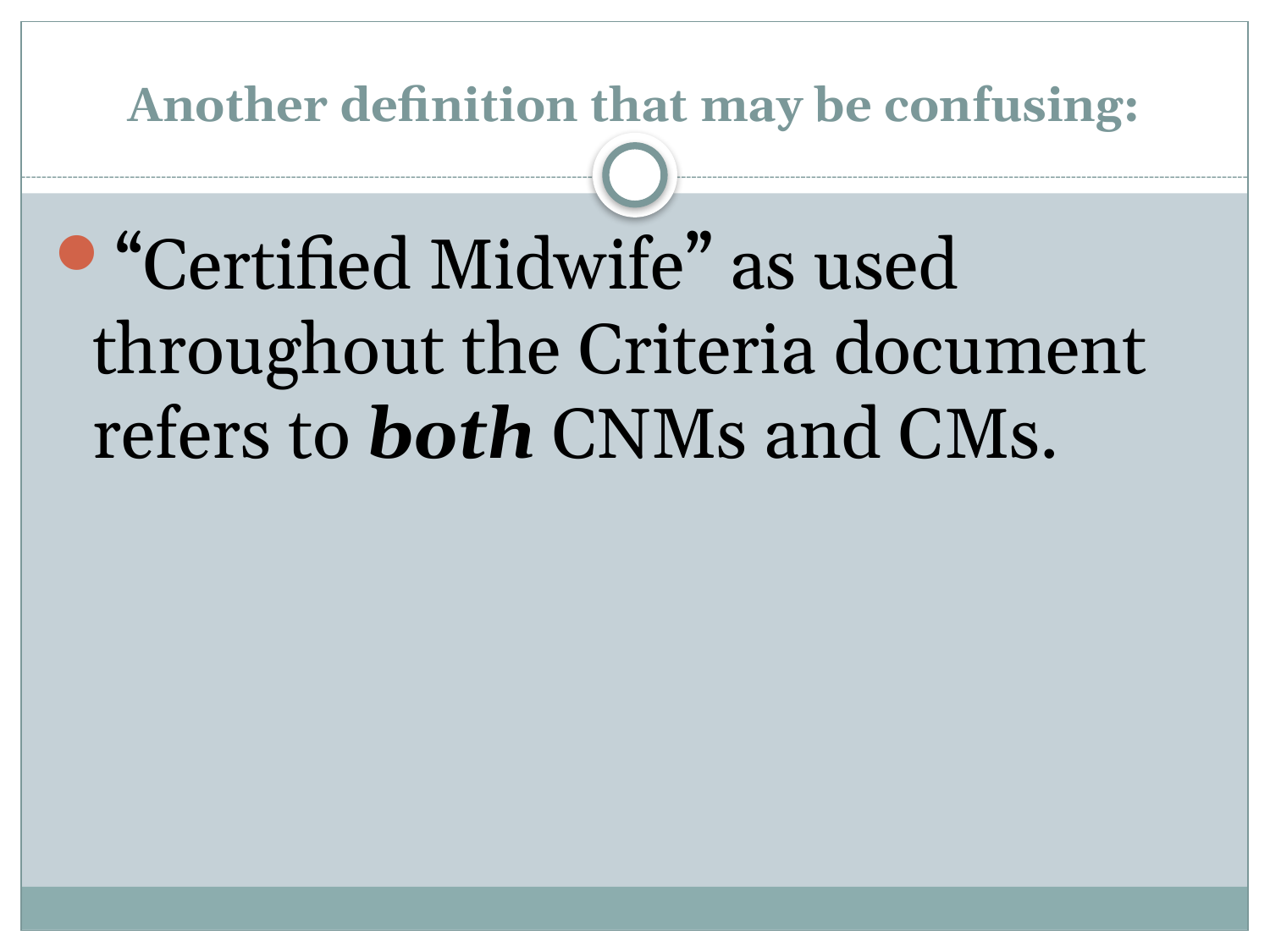

# Another definition that may be confusing:
“Certified Midwife” as used throughout the Criteria document refers to both CNMs and CMs.